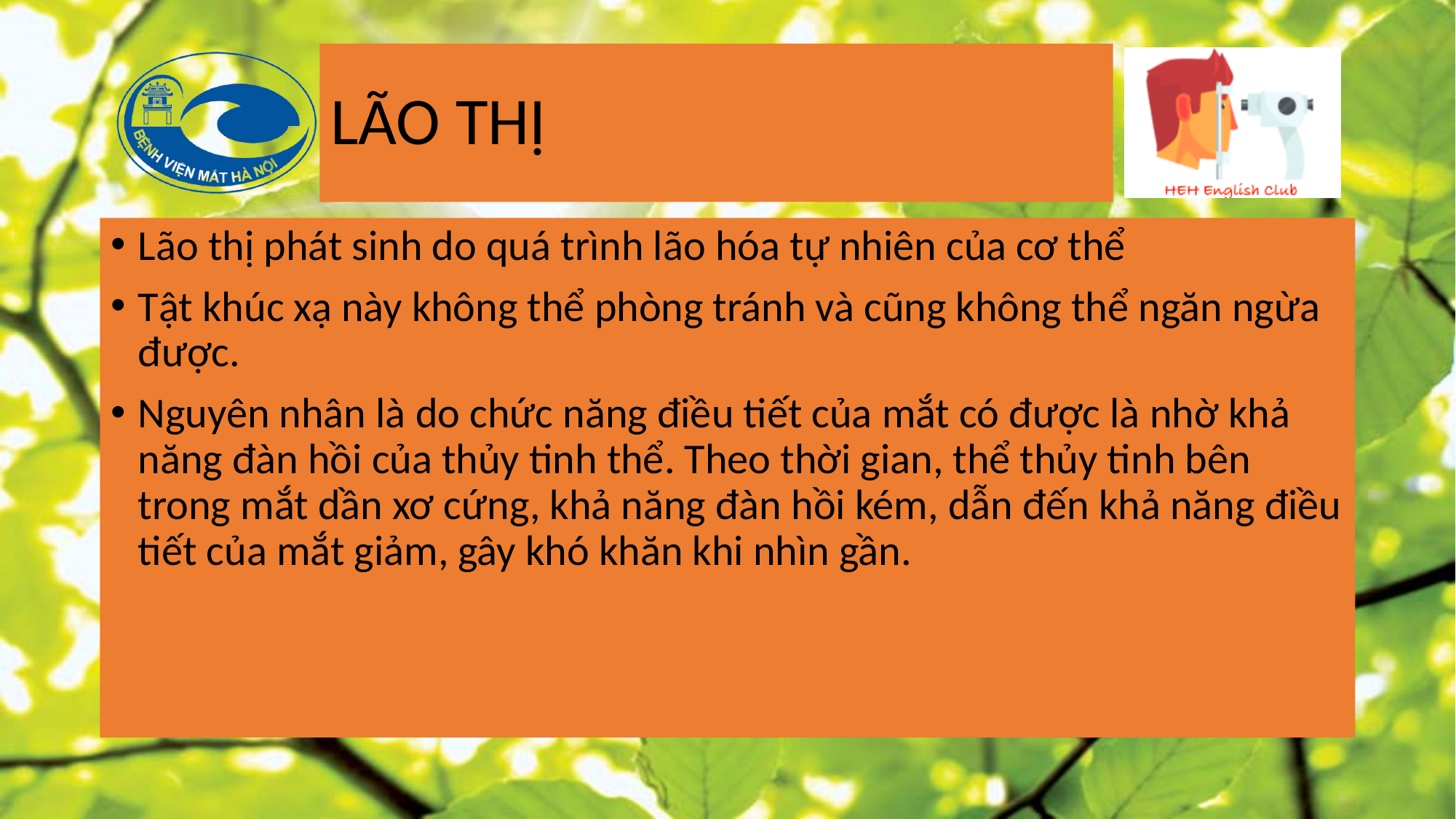

# LÃO THỊ
Lão thị phát sinh do quá trình lão hóa tự nhiên của cơ thể
Tật khúc xạ này không thể phòng tránh và cũng không thể ngăn ngừa được.
Nguyên nhân là do chức năng điều tiết của mắt có được là nhờ khả năng đàn hồi của thủy tinh thể. Theo thời gian, thể thủy tinh bên trong mắt dần xơ cứng, khả năng đàn hồi kém, dẫn đến khả năng điều tiết của mắt giảm, gây khó khăn khi nhìn gần.